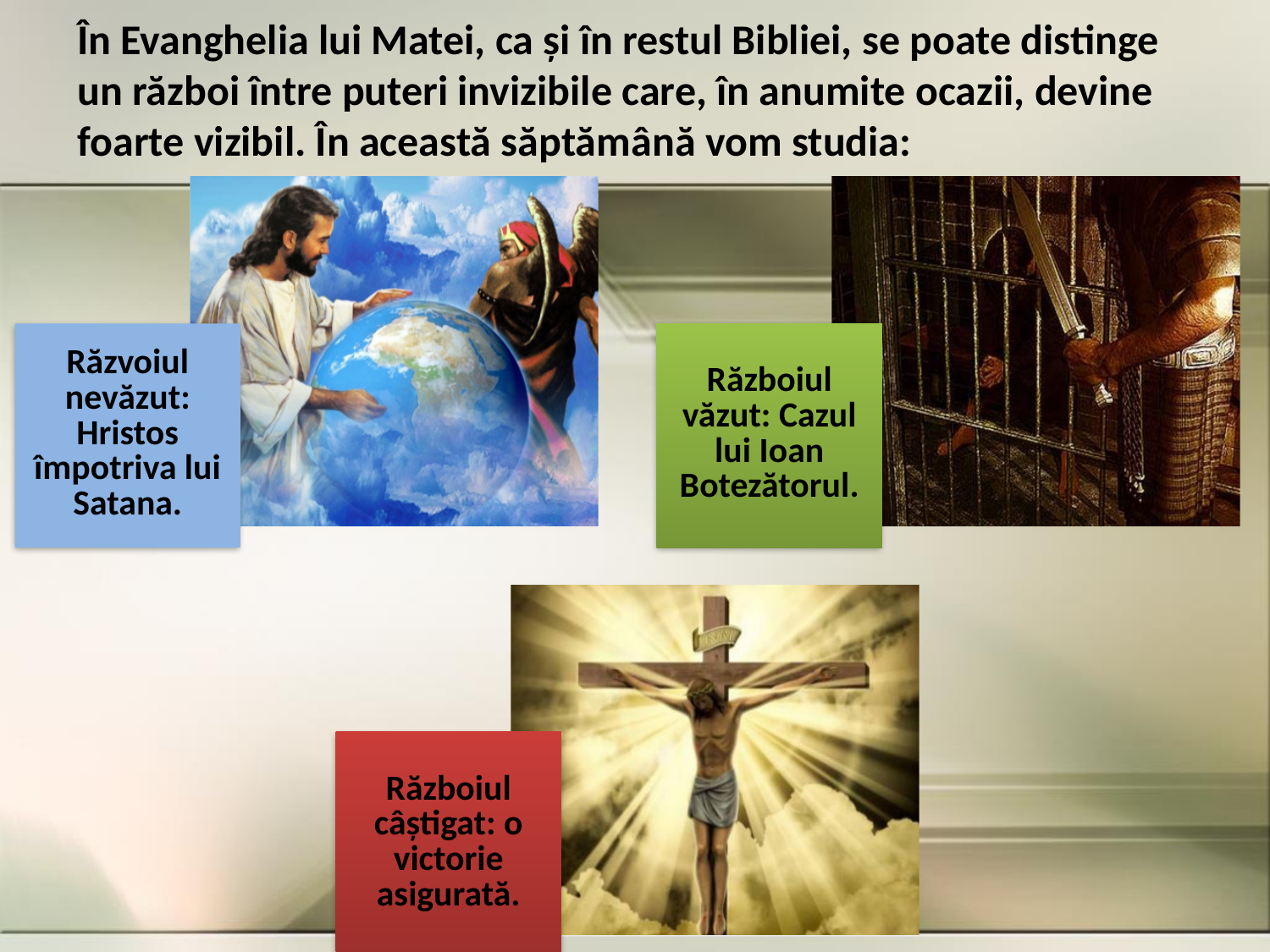

În Evanghelia lui Matei, ca și în restul Bibliei, se poate distinge un război între puteri invizibile care, în anumite ocazii, devine foarte vizibil. În această săptămână vom studia:
Răzvoiul nevăzut: Hristos împotriva lui Satana.
Războiul văzut: Cazul lui Ioan Botezătorul.
Războiul câștigat: o victorie asigurată.